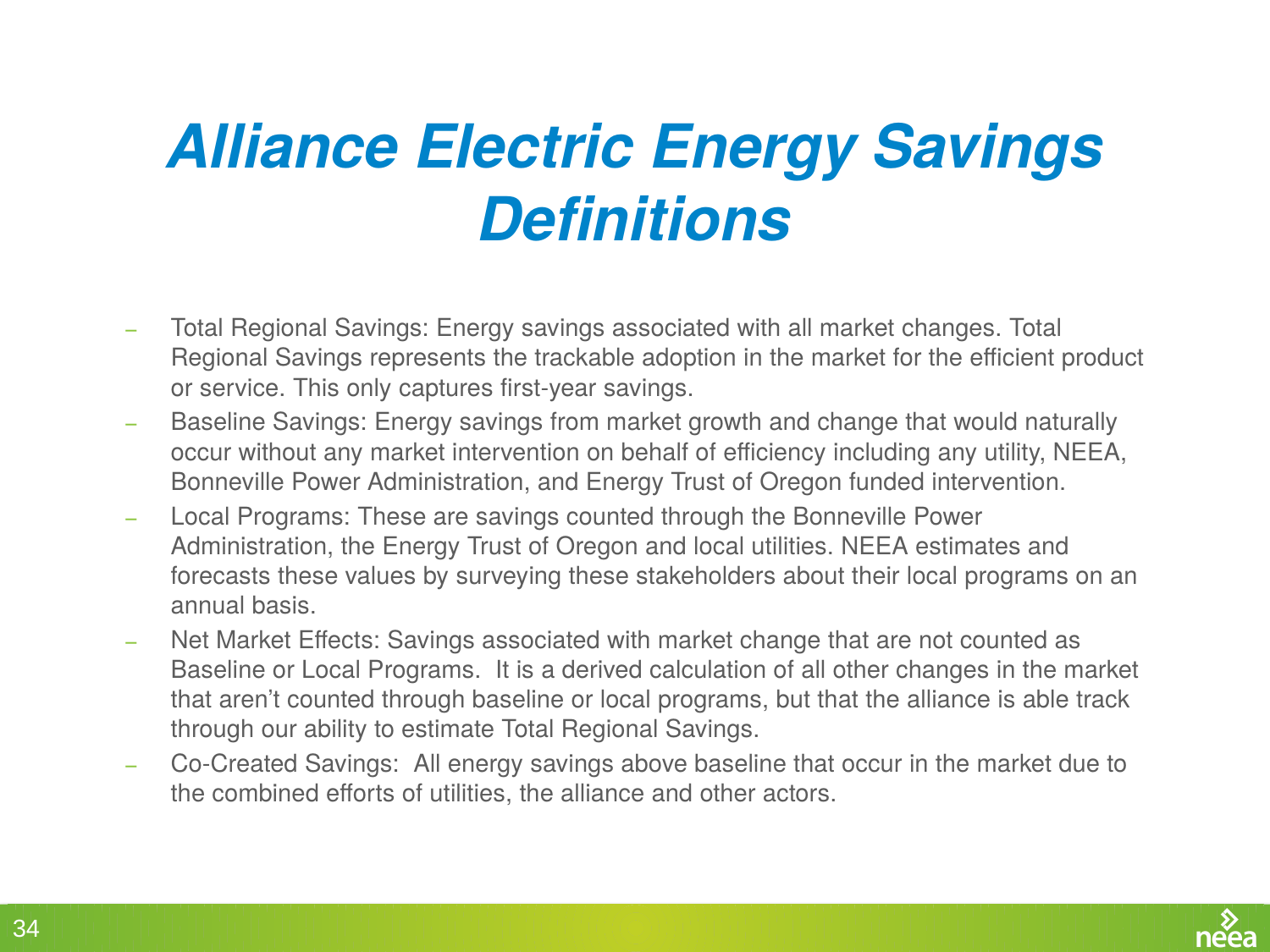

# Alliance Electric Energy Savings Definitions
Total Regional Savings: Energy savings associated with all market changes. Total Regional Savings represents the trackable adoption in the market for the efficient product or service. This only captures first-year savings.
Baseline Savings: Energy savings from market growth and change that would naturally occur without any market intervention on behalf of efficiency including any utility, NEEA, Bonneville Power Administration, and Energy Trust of Oregon funded intervention.
Local Programs: These are savings counted through the Bonneville Power Administration, the Energy Trust of Oregon and local utilities. NEEA estimates and forecasts these values by surveying these stakeholders about their local programs on an annual basis.
Net Market Effects: Savings associated with market change that are not counted as Baseline or Local Programs.  It is a derived calculation of all other changes in the market that aren’t counted through baseline or local programs, but that the alliance is able track through our ability to estimate Total Regional Savings.
Co-Created Savings:  All energy savings above baseline that occur in the market due to the combined efforts of utilities, the alliance and other actors.